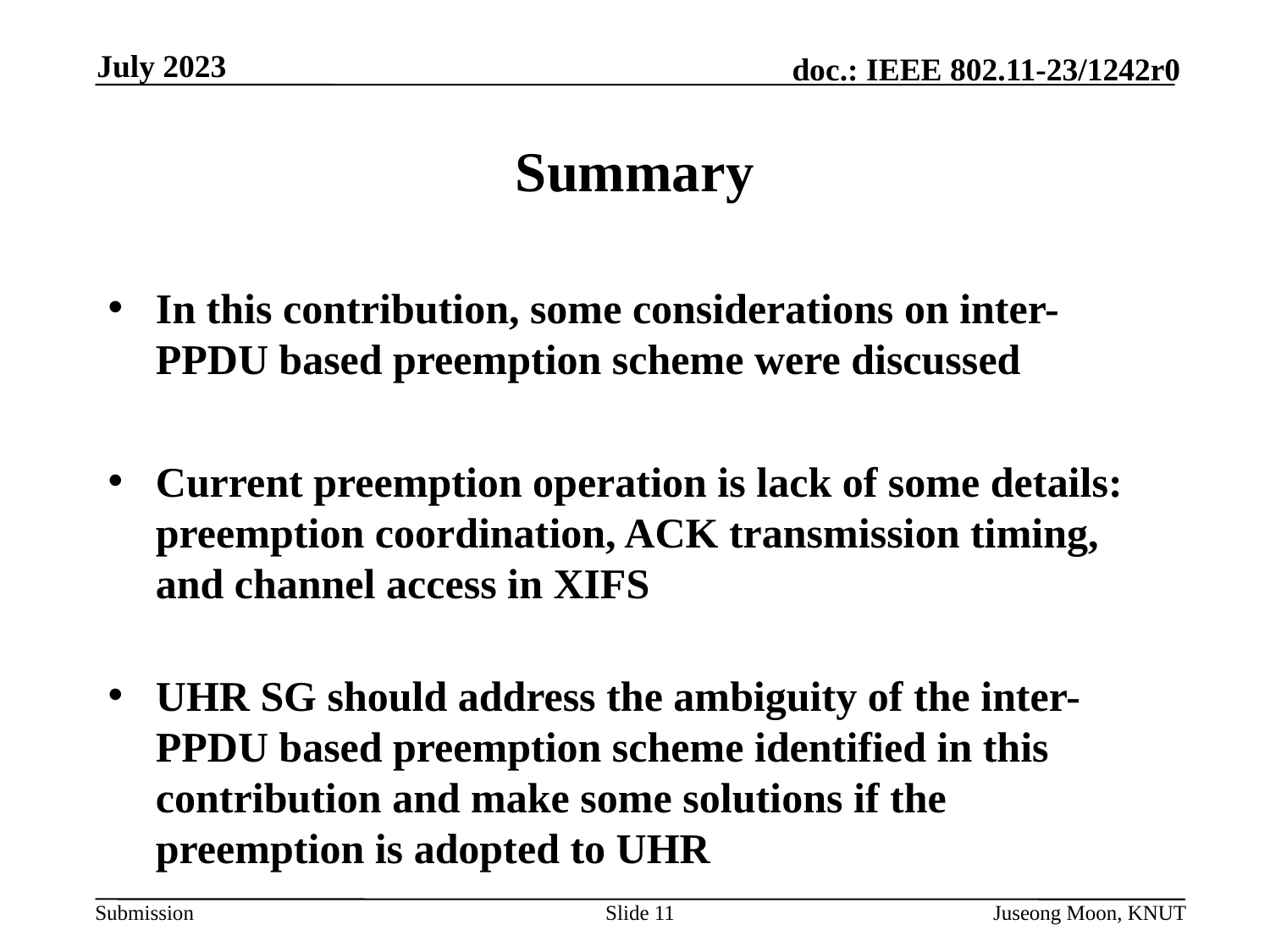

July 2023
# Summary
In this contribution, some considerations on inter-PPDU based preemption scheme were discussed

Current preemption operation is lack of some details: preemption coordination, ACK transmission timing, and channel access in XIFS

UHR SG should address the ambiguity of the inter-PPDU based preemption scheme identified in this contribution and make some solutions if the preemption is adopted to UHR
Slide 11
Juseong Moon, KNUT